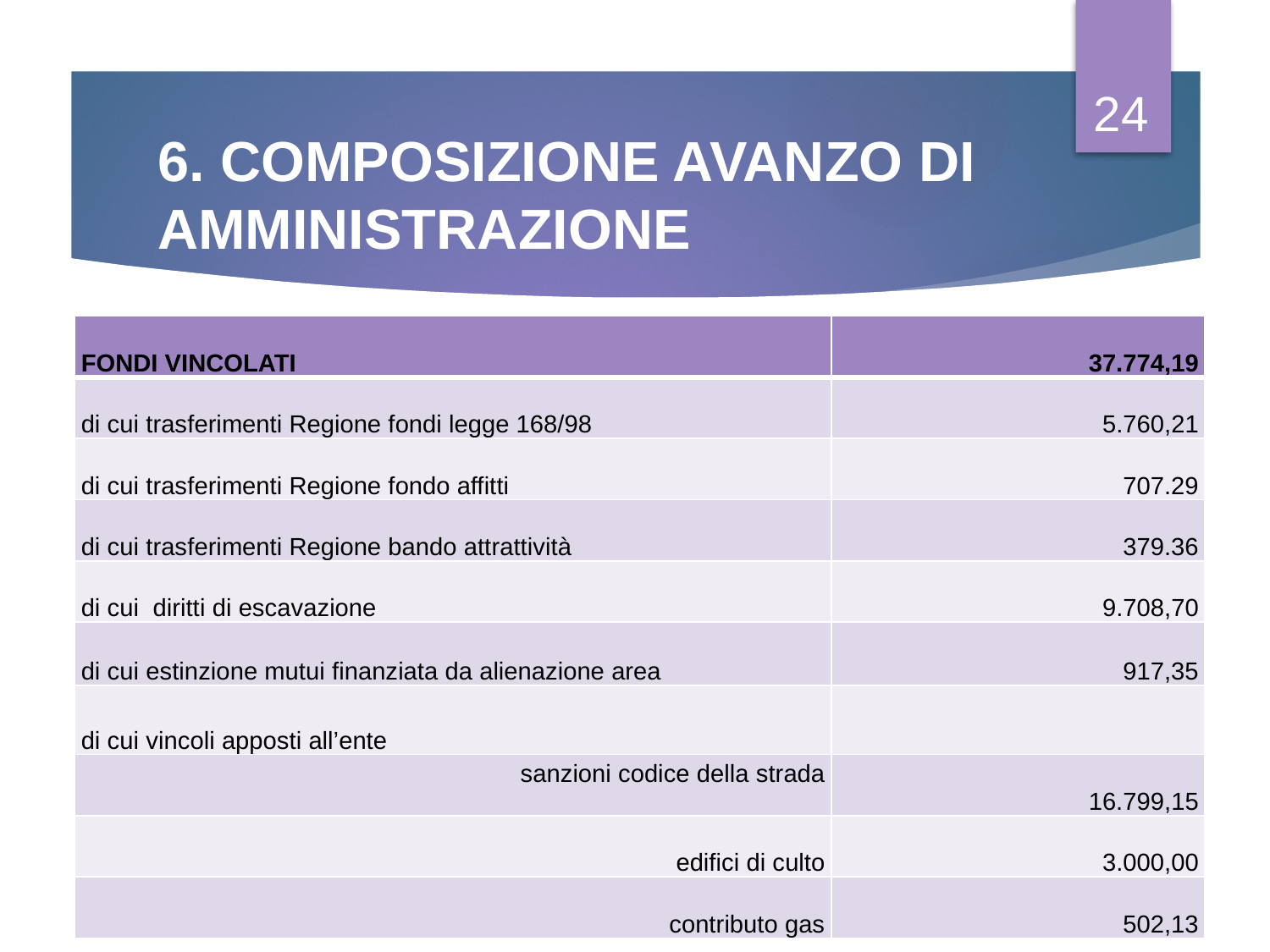

24
# 6. COMPOSIZIONE AVANZO DI AMMINISTRAZIONE
| FONDI VINCOLATI | 37.774,19 |
| --- | --- |
| di cui trasferimenti Regione fondi legge 168/98 | 5.760,21 |
| di cui trasferimenti Regione fondo affitti | 707.29 |
| di cui trasferimenti Regione bando attrattività | 379.36 |
| di cui diritti di escavazione | 9.708,70 |
| di cui estinzione mutui finanziata da alienazione area | 917,35 |
| di cui vincoli apposti all’ente |  |
| sanzioni codice della strada | 16.799,15 |
| edifici di culto | 3.000,00 |
| contributo gas | 502,13 |